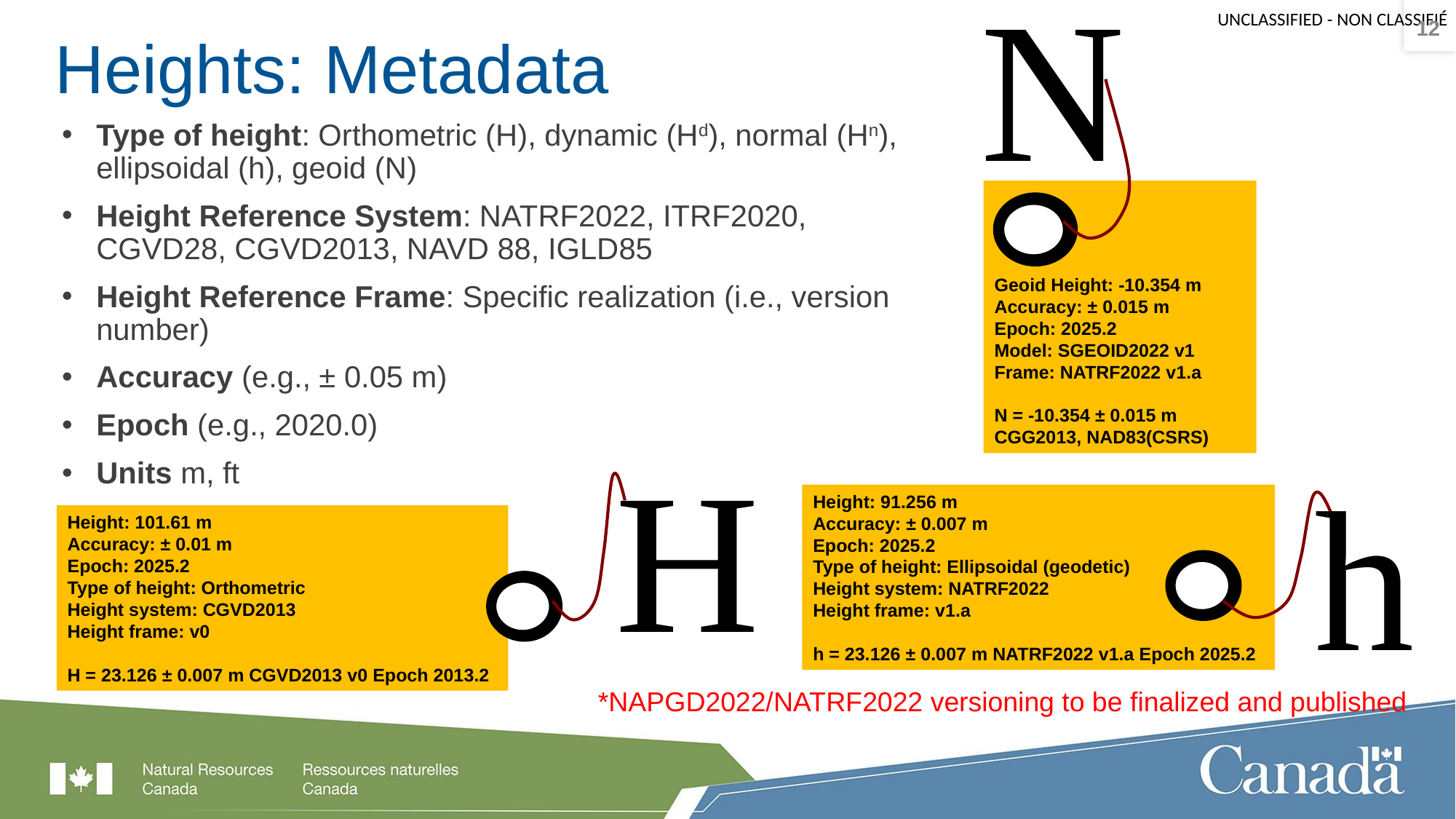

12
N

Geoid Height: -10.354 m
Accuracy: ± 0.015 m
Epoch: 2025.2
Model: SGEOID2022 v1
Frame: NATRF2022 v1.a

N = -10.354 ± 0.015 m CGG2013, NAD83(CSRS)

# Heights: Metadata
Type of height: Orthometric (H), dynamic (Hd), normal (Hn), ellipsoidal (h), geoid (N)
Height Reference System: NATRF2022, ITRF2020, CGVD28, CGVD2013, NAVD 88, IGLD85
Height Reference Frame: Specific realization (i.e., version number)
Accuracy (e.g., ± 0.05 m)
Epoch (e.g., 2020.0)
Units m, ft
H

Height: 101.61 m
Accuracy: ± 0.01 m
Epoch: 2025.2
Type of height: Orthometric
Height system: CGVD2013
Height frame: v0

H = 23.126 ± 0.007 m CGVD2013 v0 Epoch 2013.2

h
Height: 91.256 m
Accuracy: ± 0.007 m
Epoch: 2025.2
Type of height: Ellipsoidal (geodetic)
Height system: NATRF2022
Height frame: v1.a

h = 23.126 ± 0.007 m NATRF2022 v1.a Epoch 2025.2

*NAPGD2022/NATRF2022 versioning to be finalized and published